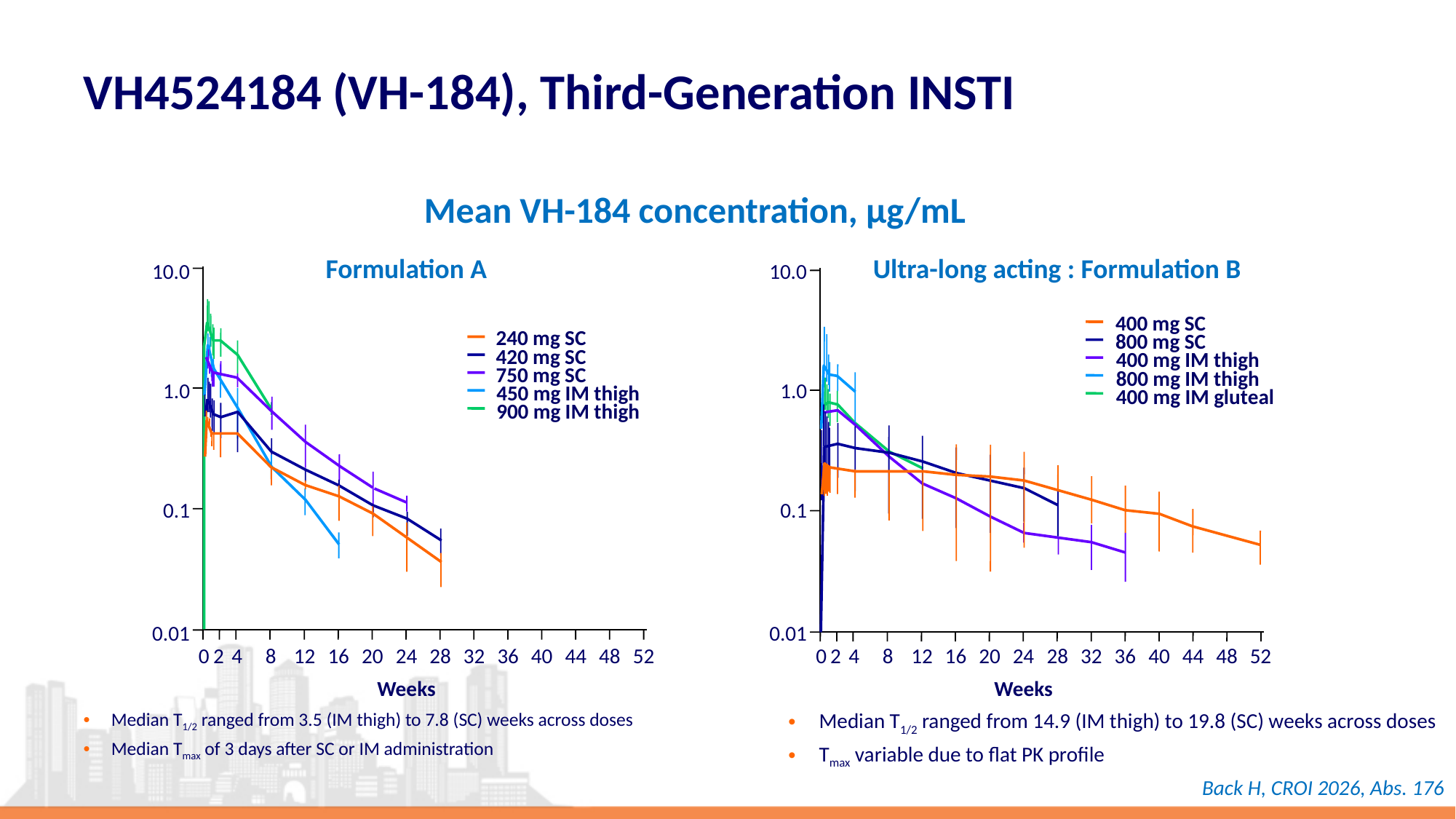

# VH4524184 (VH-184), Third-Generation INSTI
Mean VH-184 concentration, µg/mL
Formulation A
10.0

240 mg SC

420 mg SC

750 mg SC

1.0

450 mg IM thigh

900 mg IM thigh

0.1

0.01

0
2
4
8
12
16
20
24
28
32
36
40
44
48
52
Weeks
Ultra-long acting : Formulation B
10.0

400 mg SC

800 mg SC

400 mg IM thigh

800 mg IM thigh

1.0

400 mg IM gluteal

0.1

0.01

0
2
4
8
12
16
20
24
28
32
36
40
44
48
52
Weeks
Median T1/2 ranged from 3.5 (IM thigh) to 7.8 (SC) weeks across doses
Median Tmax of 3 days after SC or IM administration
Median T1/2 ranged from 14.9 (IM thigh) to 19.8 (SC) weeks across doses
Tmax variable due to flat PK profile
Back H, CROI 2026, Abs. 176